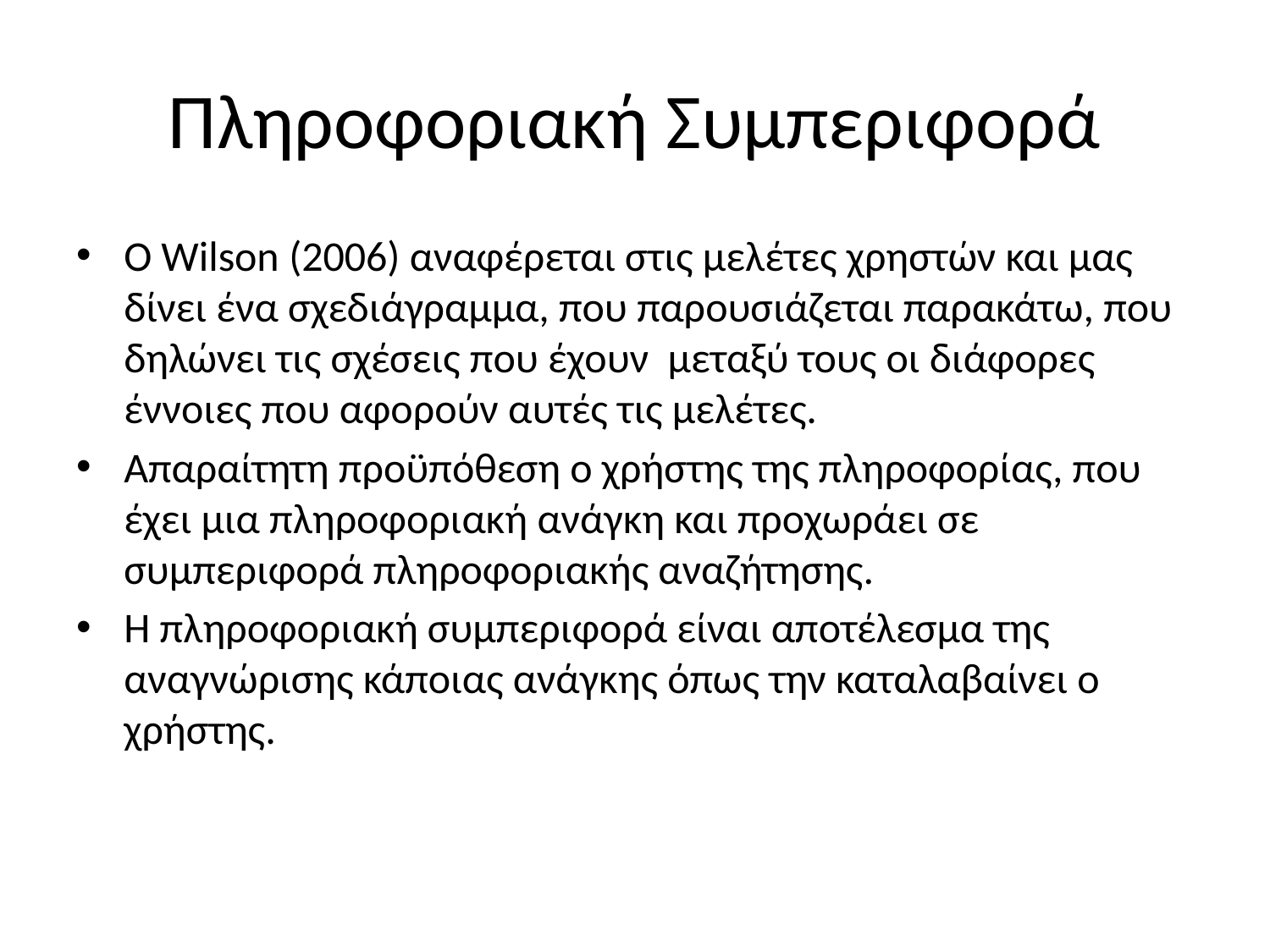

# Πληροφοριακή Συμπεριφορά
Ο Wilson (2006) αναφέρεται στις μελέτες χρηστών και μας δίνει ένα σχεδιάγραμμα, που παρουσιάζεται παρακάτω, που δηλώνει τις σχέσεις που έχουν  μεταξύ τους οι διάφορες έννοιες που αφορούν αυτές τις μελέτες.
Απαραίτητη προϋπόθεση ο χρήστης της πληροφορίας, που έχει μια πληροφοριακή ανάγκη και προχωράει σε συμπεριφορά πληροφοριακής αναζήτησης.
Η πληροφοριακή συμπεριφορά είναι αποτέλεσμα της αναγνώρισης κάποιας ανάγκης όπως την καταλαβαίνει ο χρήστης.